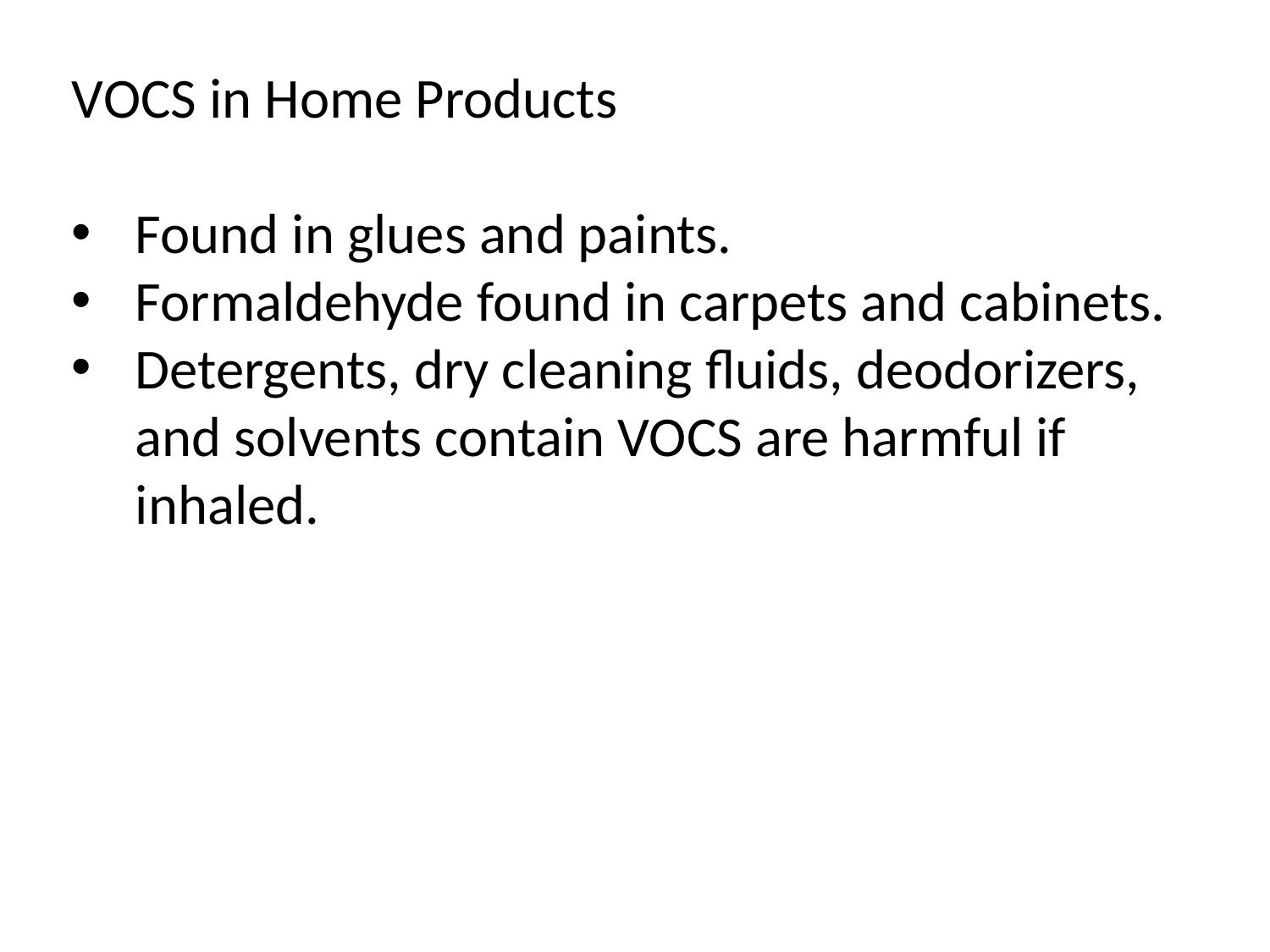

VOCS in Home Products

Found in glues and paints.
Formaldehyde found in carpets and cabinets.
Detergents, dry cleaning fluids, deodorizers, and solvents contain VOCS are harmful if inhaled.